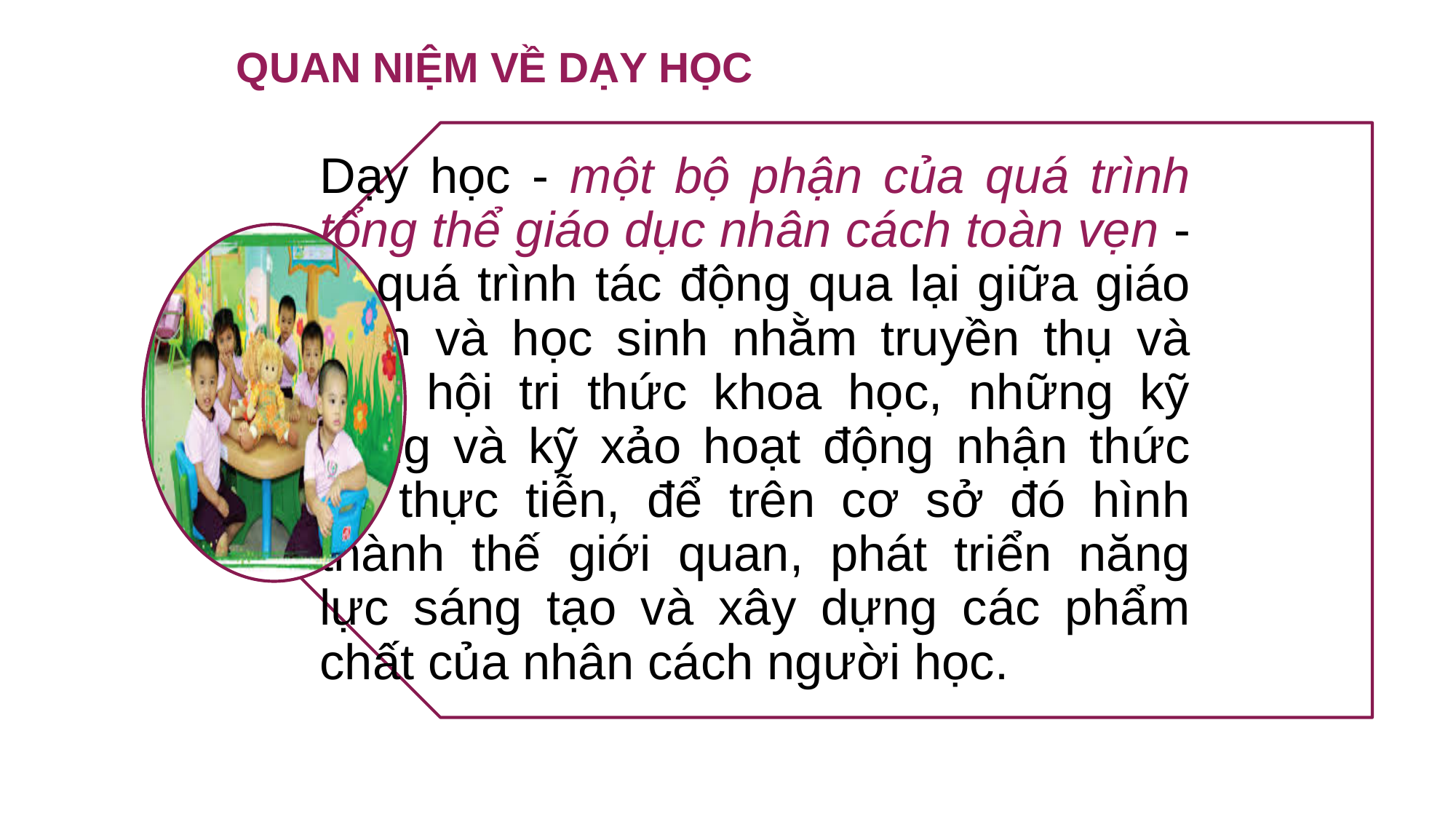

QUAN NIỆM VỀ DẠY HỌC
Dạy học - một bộ phận của quá trình tổng thể giáo dục nhân cách toàn vẹn - là quá trình tác động qua lại giữa giáo viên và học sinh nhằm truyền thụ và lĩnh hội tri thức khoa học, những kỹ năng và kỹ xảo hoạt động nhận thức và thực tiễn, để trên cơ sở đó hình thành thế giới quan, phát triển năng lực sáng tạo và xây dựng các phẩm chất của nhân cách người học.